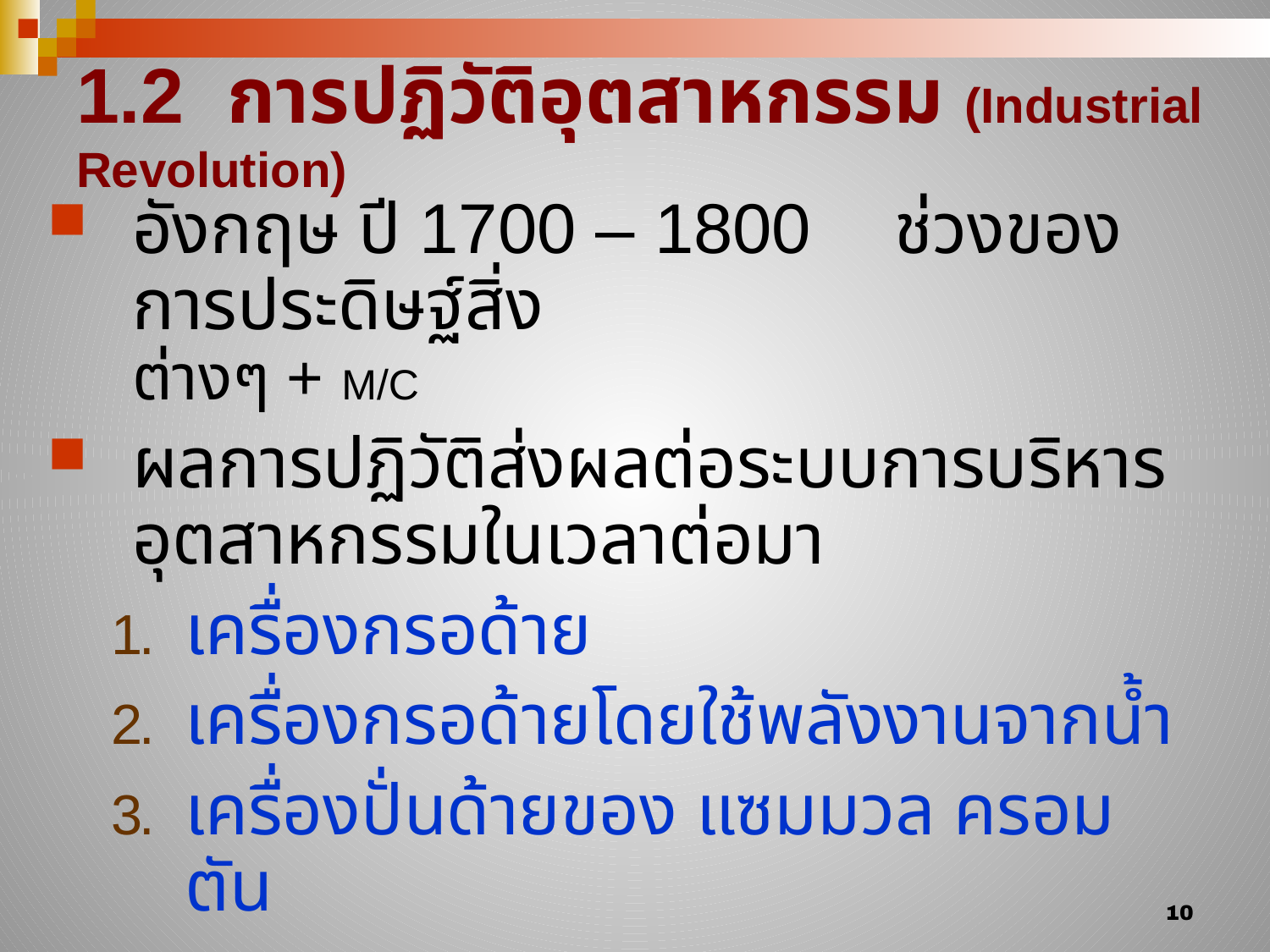

# 1.2  การปฏิวัติอุตสาหกรรม (Industrial Revolution)
อังกฤษ ปี 1700 – 1800 	ช่วงของการประดิษฐ์สิ่ง					ต่างๆ + M/C
ผลการปฏิวัติส่งผลต่อระบบการบริหารอุตสาหกรรมในเวลาต่อมา
เครื่องกรอด้าย
เครื่องกรอด้ายโดยใช้พลังงานจากน้ำ
เครื่องปั่นด้ายของ แซมมวล ครอมตัน
10